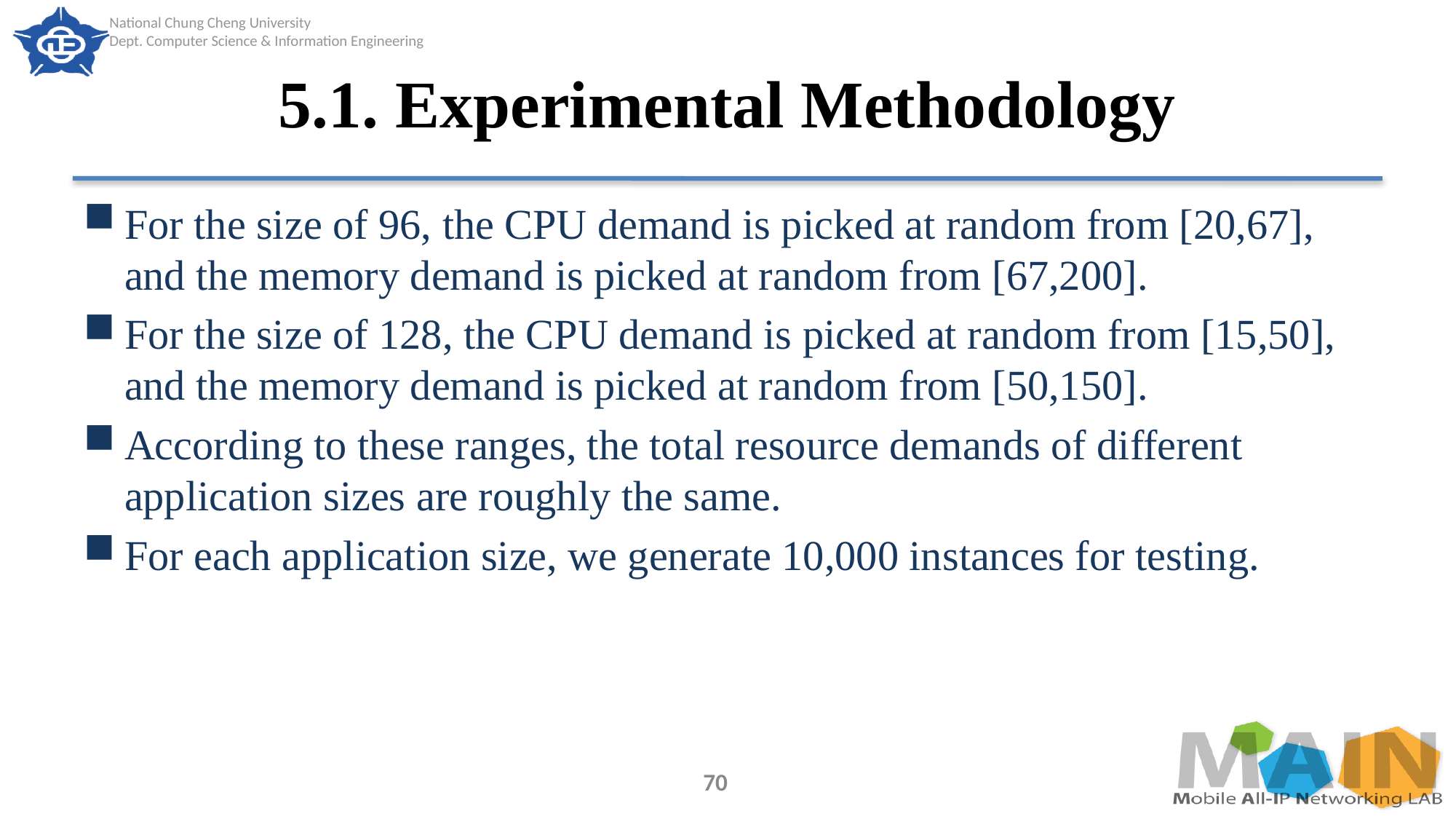

# 5.1. Experimental Methodology
For the size of 96, the CPU demand is picked at random from [20,67], and the memory demand is picked at random from [67,200].
For the size of 128, the CPU demand is picked at random from [15,50], and the memory demand is picked at random from [50,150].
According to these ranges, the total resource demands of different application sizes are roughly the same.
For each application size, we generate 10,000 instances for testing.
70